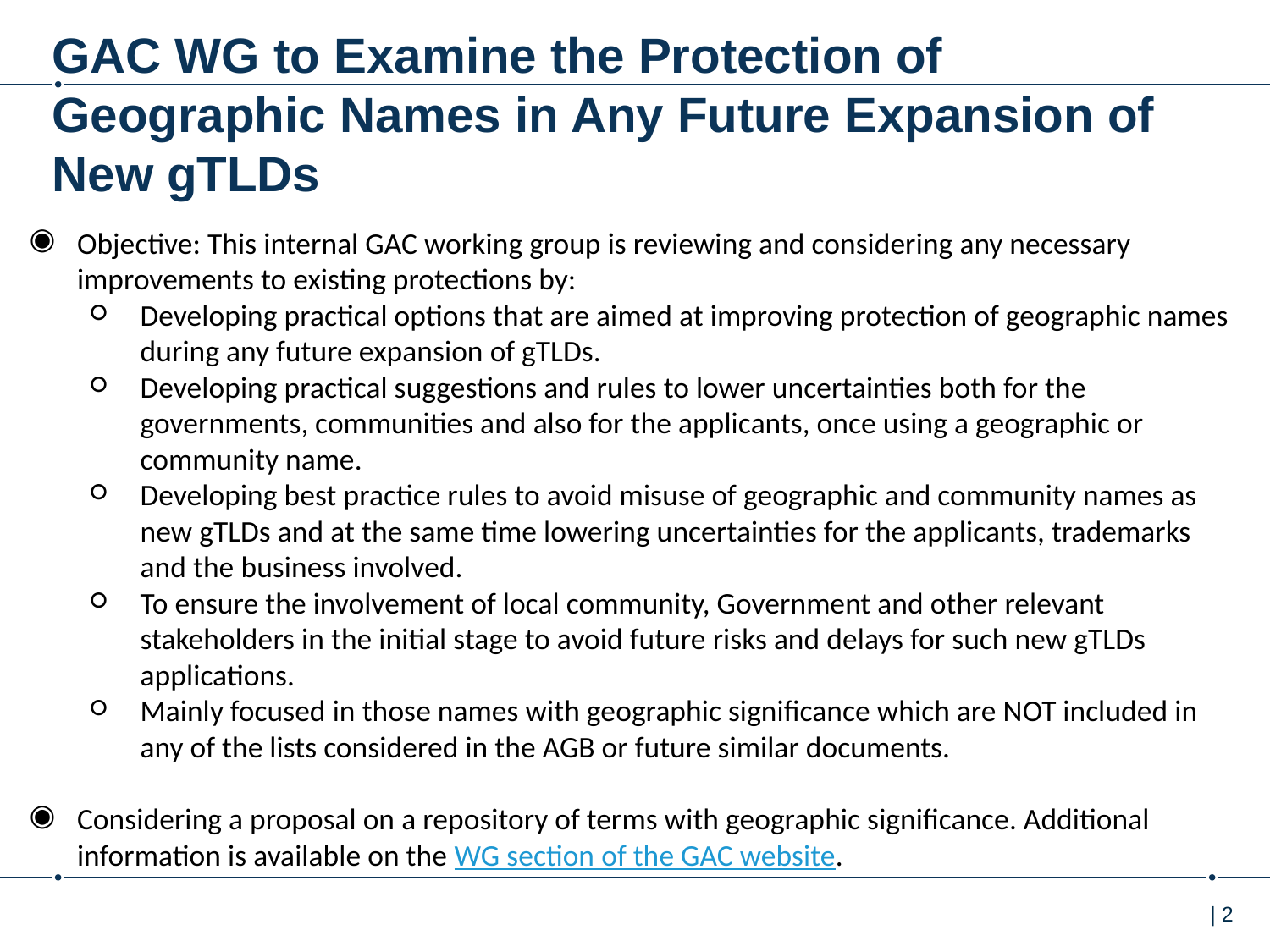

# GAC WG to Examine the Protection of Geographic Names in Any Future Expansion of New gTLDs

Objective: This internal GAC working group is reviewing and considering any necessary improvements to existing protections by:
Developing practical options that are aimed at improving protection of geographic names during any future expansion of gTLDs.
Developing practical suggestions and rules to lower uncertainties both for the governments, communities and also for the applicants, once using a geographic or community name.
Developing best practice rules to avoid misuse of geographic and community names as new gTLDs and at the same time lowering uncertainties for the applicants, trademarks and the business involved.
To ensure the involvement of local community, Government and other relevant stakeholders in the initial stage to avoid future risks and delays for such new gTLDs applications.
Mainly focused in those names with geographic significance which are NOT included in any of the lists considered in the AGB or future similar documents.

Considering a proposal on a repository of terms with geographic significance. Additional information is available on the WG section of the GAC website.